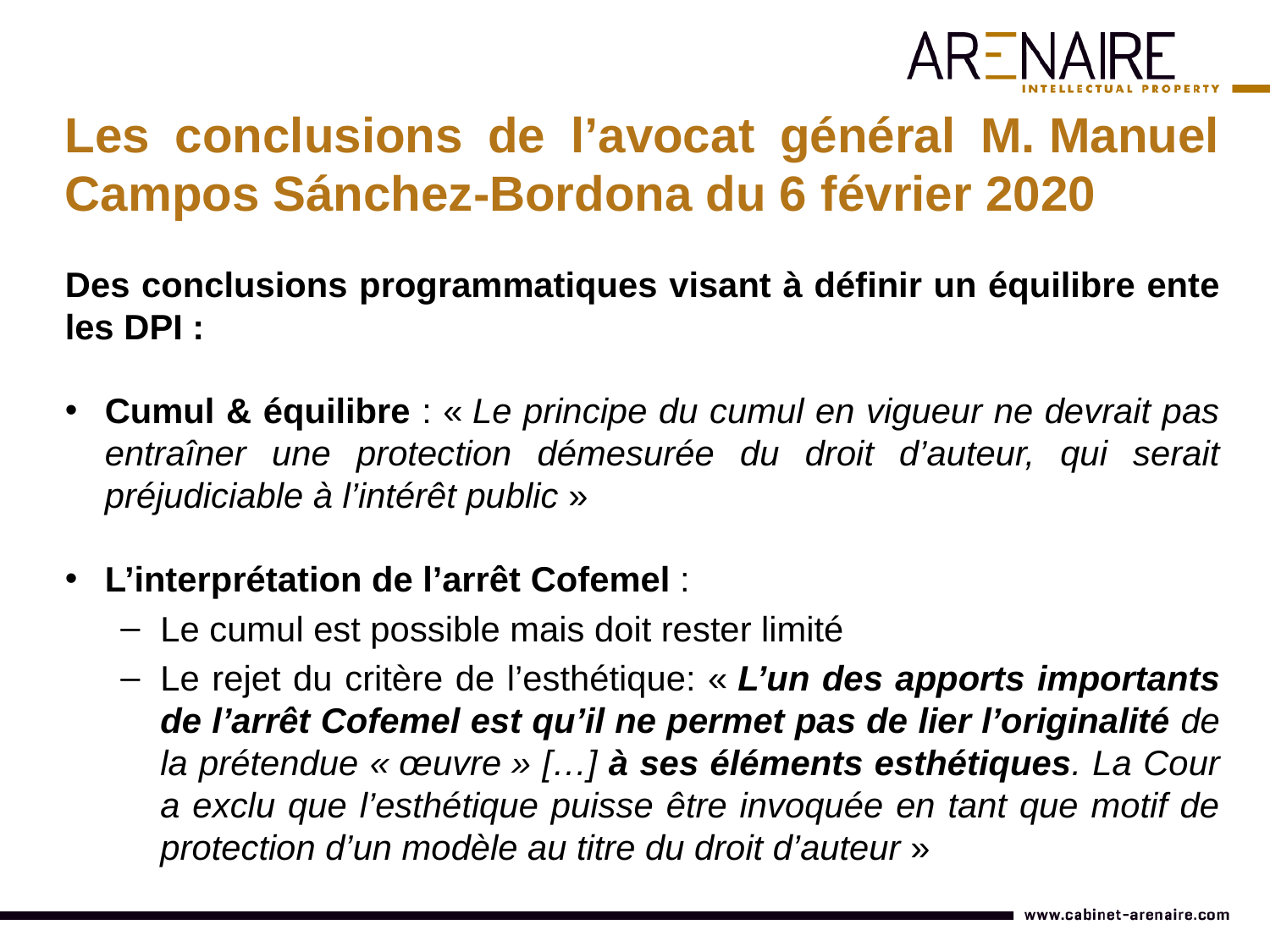

Les conclusions de l’avocat général M. Manuel Campos Sánchez-Bordona du 6 février 2020
Des conclusions programmatiques visant à définir un équilibre ente les DPI :

Cumul & équilibre : « Le principe du cumul en vigueur ne devrait pas entraîner une protection démesurée du droit d’auteur, qui serait préjudiciable à l’intérêt public »

L’interprétation de l’arrêt Cofemel :
Le cumul est possible mais doit rester limité
Le rejet du critère de l’esthétique: « L’un des apports importants de l’arrêt Cofemel est qu’il ne permet pas de lier l’originalité de la prétendue « œuvre » […] à ses éléments esthétiques. La Cour a exclu que l’esthétique puisse être invoquée en tant que motif de protection d’un modèle au titre du droit d’auteur »